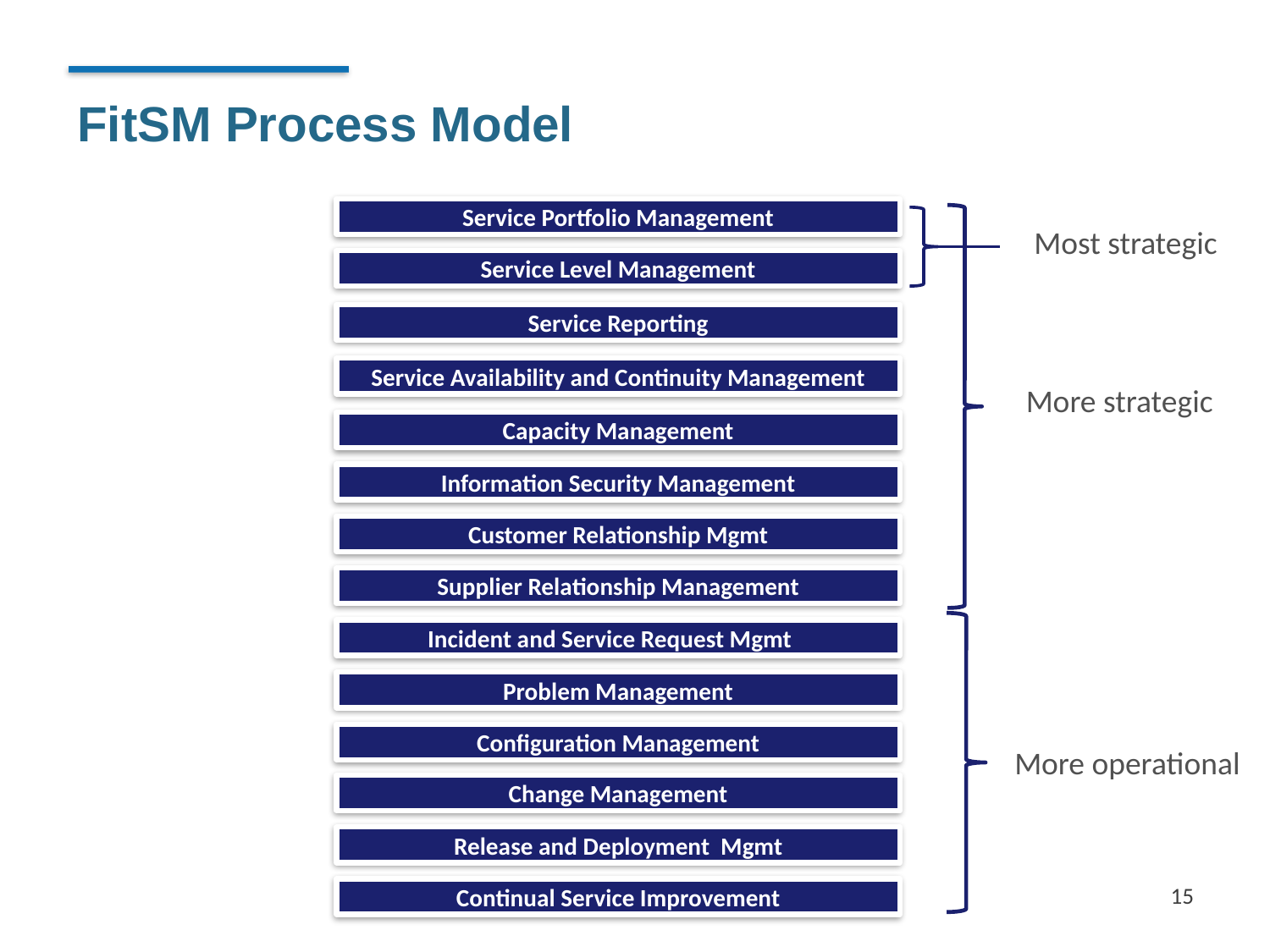

# FitSM Process Model
Service Portfolio Management

More strategic

Most strategic
Service Level Management
Service Reporting
Service Availability and Continuity Management
Capacity Management
Information Security Management
Customer Relationship Mgmt
Supplier Relationship Management

More operational
Incident and Service Request Mgmt
Problem Management
Configuration Management
Change Management
Release and Deployment  Mgmt
15
Continual Service Improvement